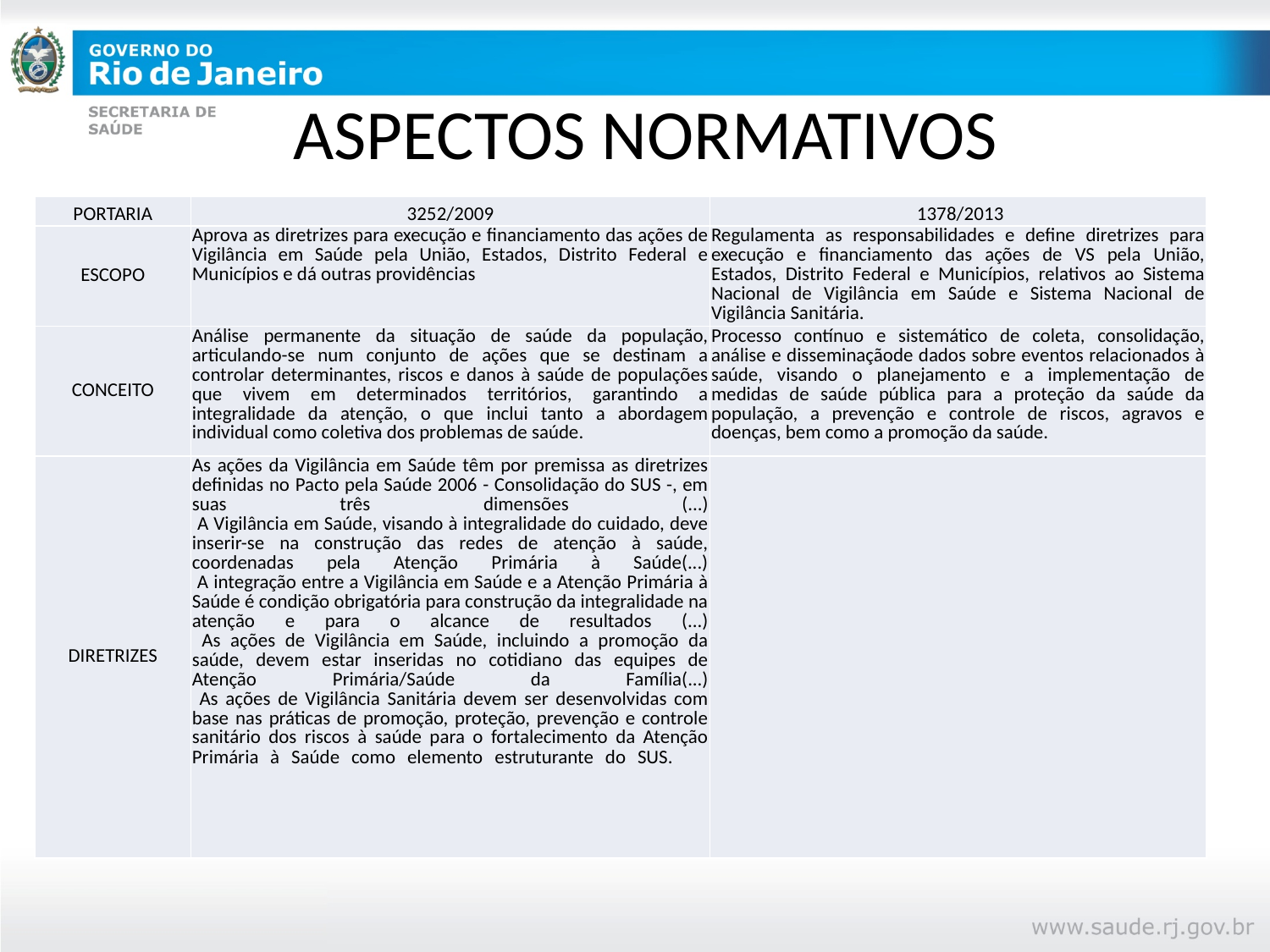

# ASPECTOS NORMATIVOS
| PORTARIA | 3252/2009 | 1378/2013 |
| --- | --- | --- |
| ESCOPO | Aprova as diretrizes para execução e financiamento das ações de Vigilância em Saúde pela União, Estados, Distrito Federal e Municípios e dá outras providências | Regulamenta as responsabilidades e define diretrizes para execução e financiamento das ações de VS pela União, Estados, Distrito Federal e Municípios, relativos ao Sistema Nacional de Vigilância em Saúde e Sistema Nacional de Vigilância Sanitária. |
| CONCEITO | Análise permanente da situação de saúde da população, articulando-se num conjunto de ações que se destinam a controlar determinantes, riscos e danos à saúde de populações que vivem em determinados territórios, garantindo a integralidade da atenção, o que inclui tanto a abordagem individual como coletiva dos problemas de saúde. | Processo contínuo e sistemático de coleta, consolidação, análise e disseminaçãode dados sobre eventos relacionados à saúde, visando o planejamento e a implementação de medidas de saúde pública para a proteção da saúde da população, a prevenção e controle de riscos, agravos e doenças, bem como a promoção da saúde. |
| DIRETRIZES | As ações da Vigilância em Saúde têm por premissa as diretrizes definidas no Pacto pela Saúde 2006 - Consolidação do SUS -, em suas três dimensões (...) A Vigilância em Saúde, visando à integralidade do cuidado, deve inserir-se na construção das redes de atenção à saúde, coordenadas pela Atenção Primária à Saúde(...) A integração entre a Vigilância em Saúde e a Atenção Primária à Saúde é condição obrigatória para construção da integralidade na atenção e para o alcance de resultados (...) As ações de Vigilância em Saúde, incluindo a promoção da saúde, devem estar inseridas no cotidiano das equipes de Atenção Primária/Saúde da Família(...) As ações de Vigilância Sanitária devem ser desenvolvidas com base nas práticas de promoção, proteção, prevenção e controle sanitário dos riscos à saúde para o fortalecimento da Atenção Primária à Saúde como elemento estruturante do SUS. |  |
Portaria nº 1.399/1999 - Regulamenta a NOB-SUS 01/96. Define as competências na área de ECD.